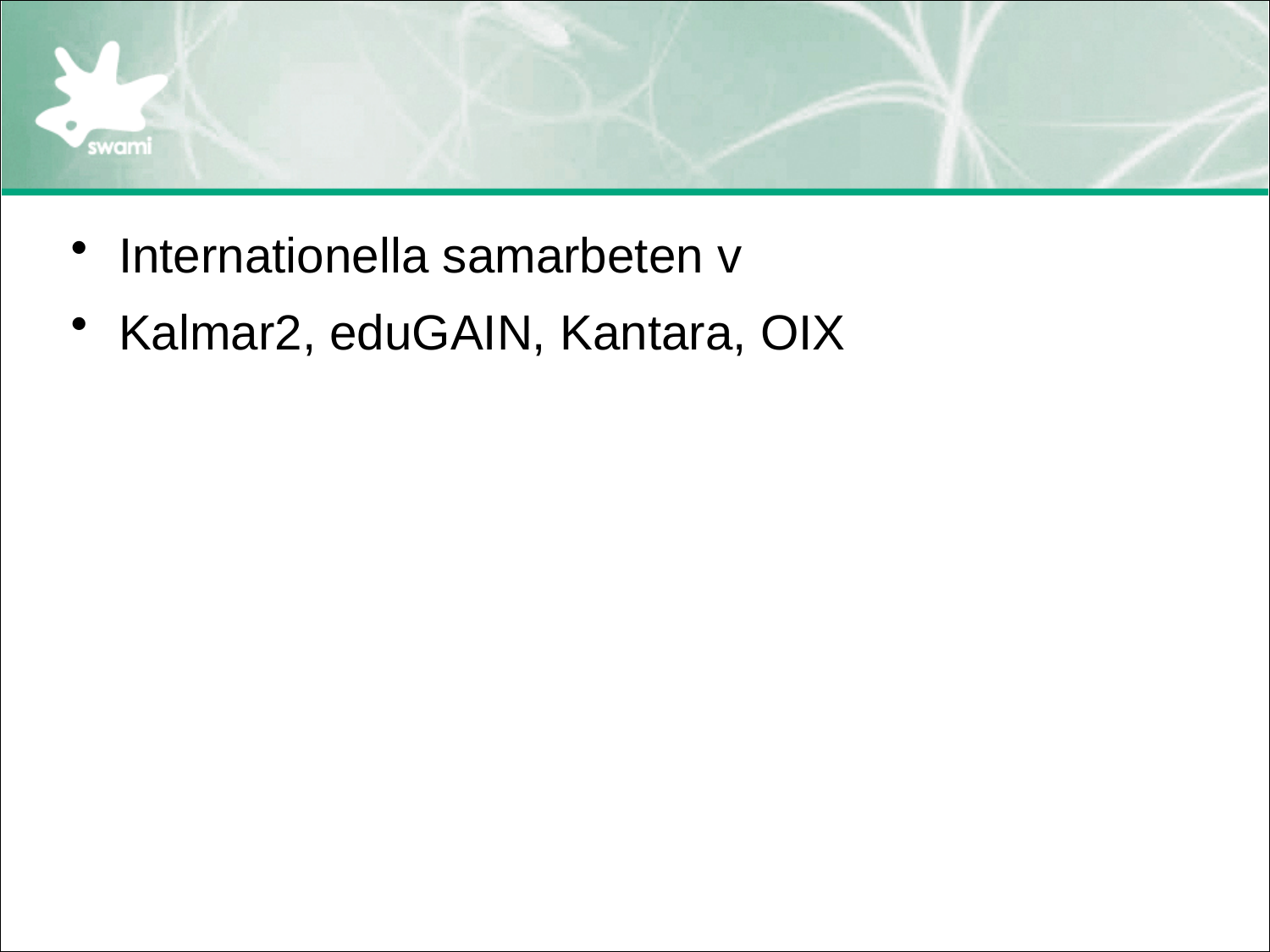

#
Internationella samarbeten v
Kalmar2, eduGAIN, Kantara, OIX